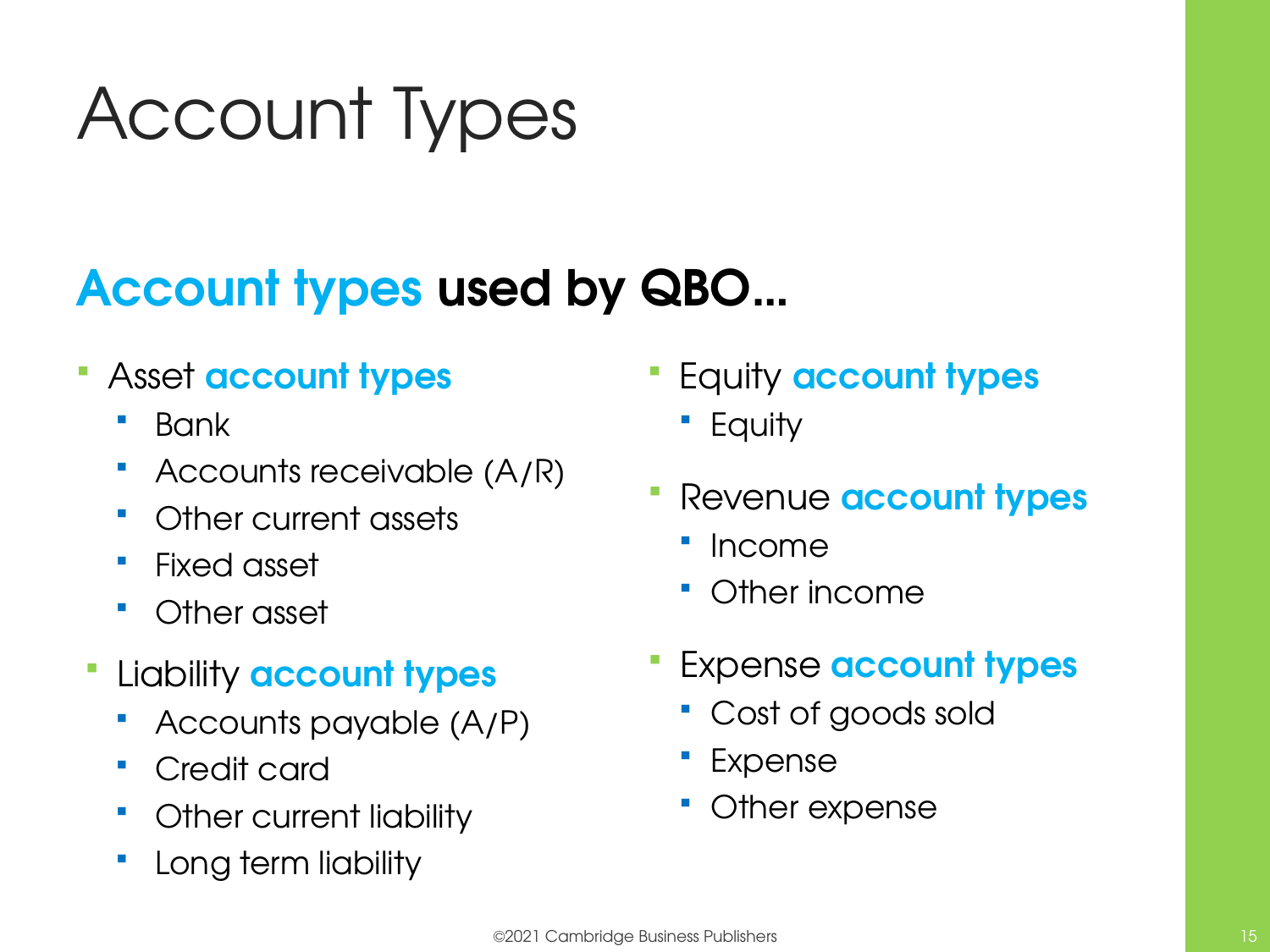

# Account Types
Account types used by QBO…
Asset account types
Bank
Accounts receivable (A/R)
Other current assets
Fixed asset
Other asset
Liability account types
Accounts payable (A/P)
Credit card
Other current liability
Long term liability
Equity account types
Equity
Revenue account types
Income
Other income
Expense account types
Cost of goods sold
Expense
Other expense
15
©2021 Cambridge Business Publishers